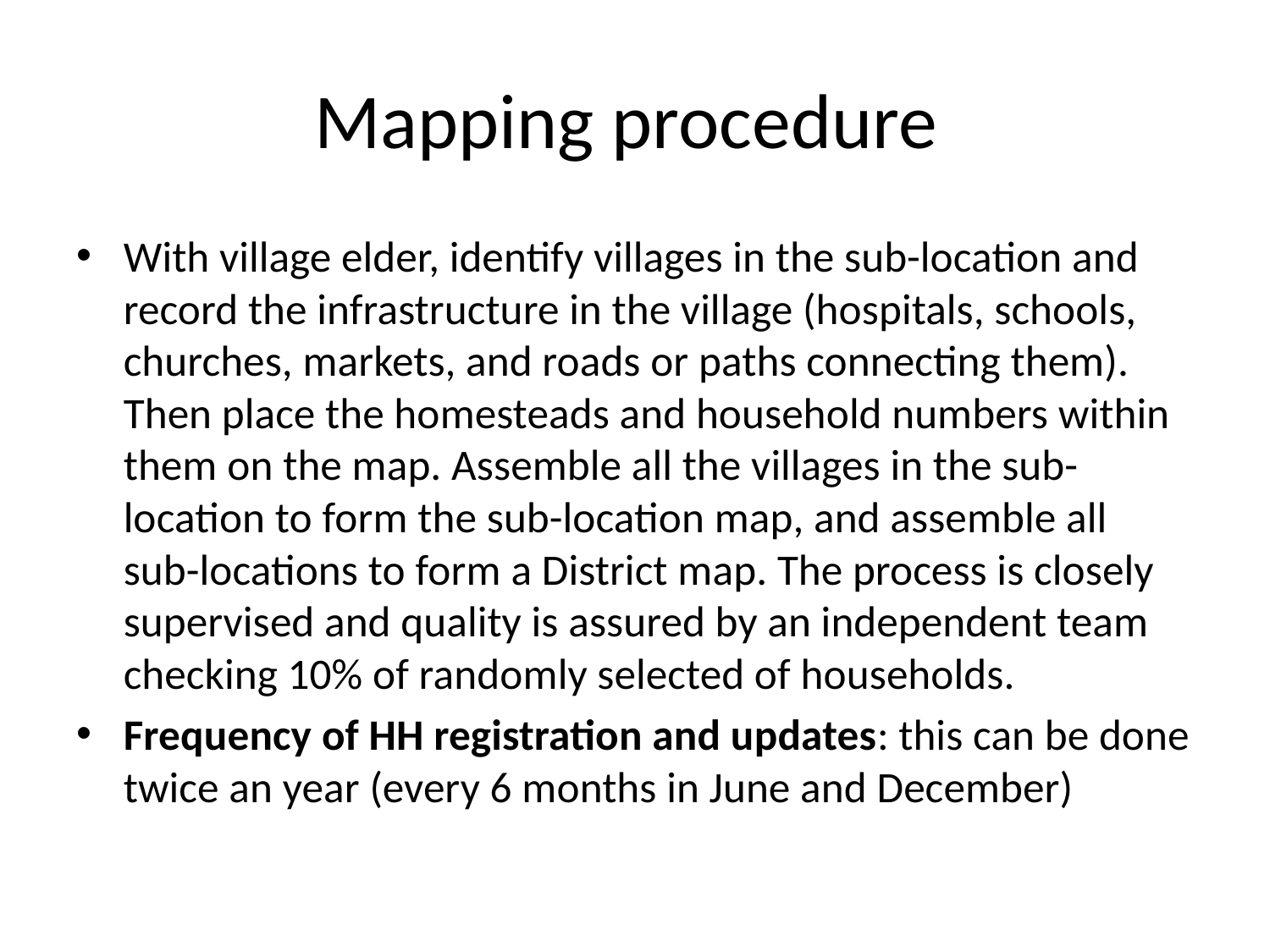

# Mapping procedure
With village elder, identify villages in the sub-location and record the infrastructure in the village (hospitals, schools, churches, markets, and roads or paths connecting them). Then place the homesteads and household numbers within them on the map. Assemble all the villages in the sub-location to form the sub-location map, and assemble all sub-locations to form a District map. The process is closely supervised and quality is assured by an independent team checking 10% of randomly selected of households.
Frequency of HH registration and updates: this can be done twice an year (every 6 months in June and December)